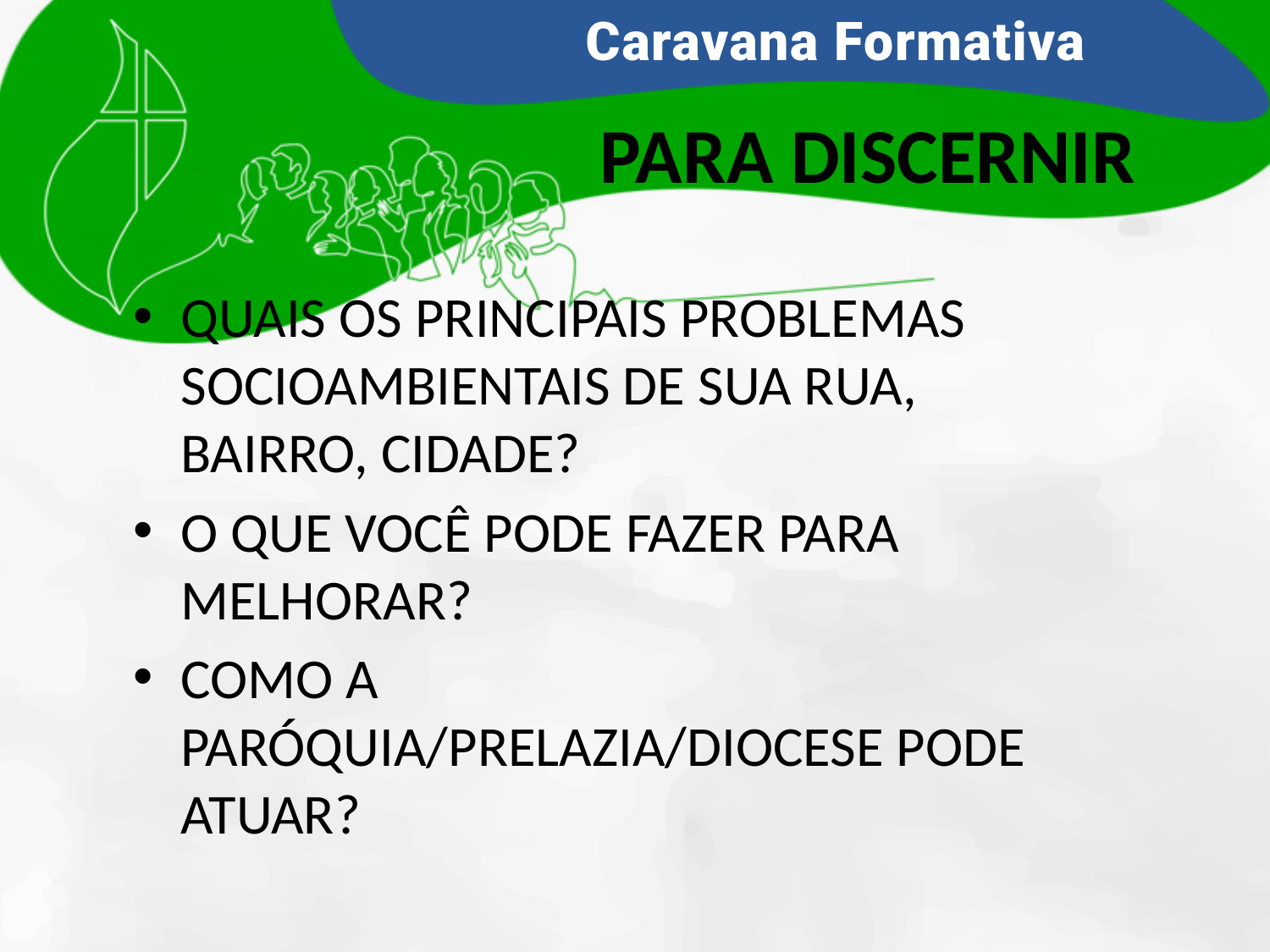

# PARA DISCERNIR
QUAIS OS PRINCIPAIS PROBLEMAS SOCIOAMBIENTAIS DE SUA RUA, BAIRRO, CIDADE?
O QUE VOCÊ PODE FAZER PARA MELHORAR?
COMO A PARÓQUIA/PRELAZIA/DIOCESE PODE ATUAR?